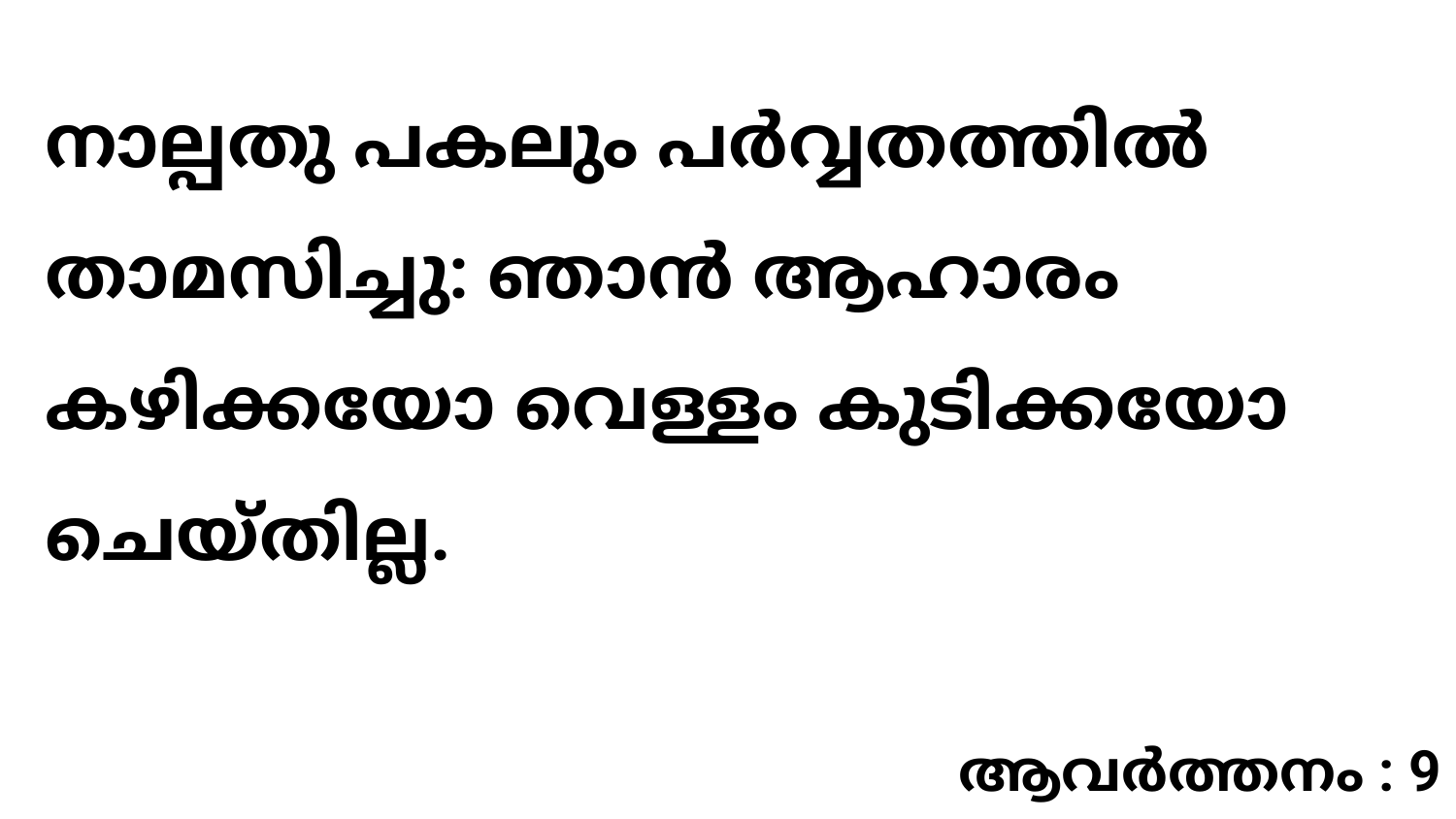

നാല്പതു പകലും പർവ്വതത്തിൽ താമസിച്ചു: ഞാൻ ആഹാരം കഴിക്കയോ വെള്ളം കുടിക്കയോ ചെയ്തില്ല.
ആവർത്തനം : 9